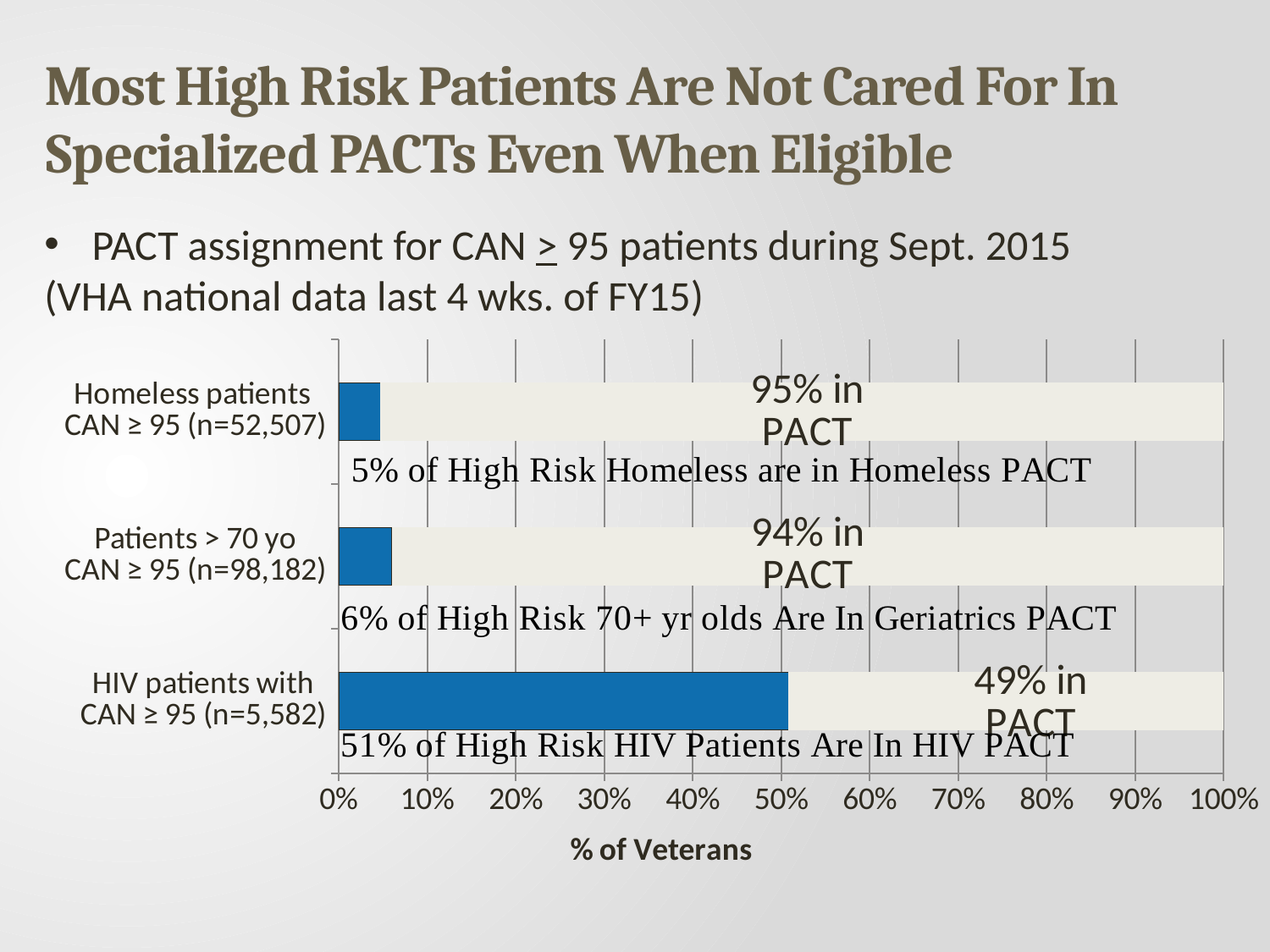

# Most High Risk Patients Are Not Cared For In Specialized PACTs Even When Eligible
PACT assignment for CAN > 95 patients during Sept. 2015
(VHA national data last 4 wks. of FY15)

### Chart

| Category | Series 1 | Series 2 |
|---|---|---|
| HIV patients with
CAN ≥ 95 (n=5,582) | 0.5082 | 0.4918 |
| Patients > 70 yo
CAN ≥ 95 (n=98,182) | 0.06 | 0.94 |
| Homeless patients
CAN ≥ 95 (n=52,507) | 0.047 | 0.953 |